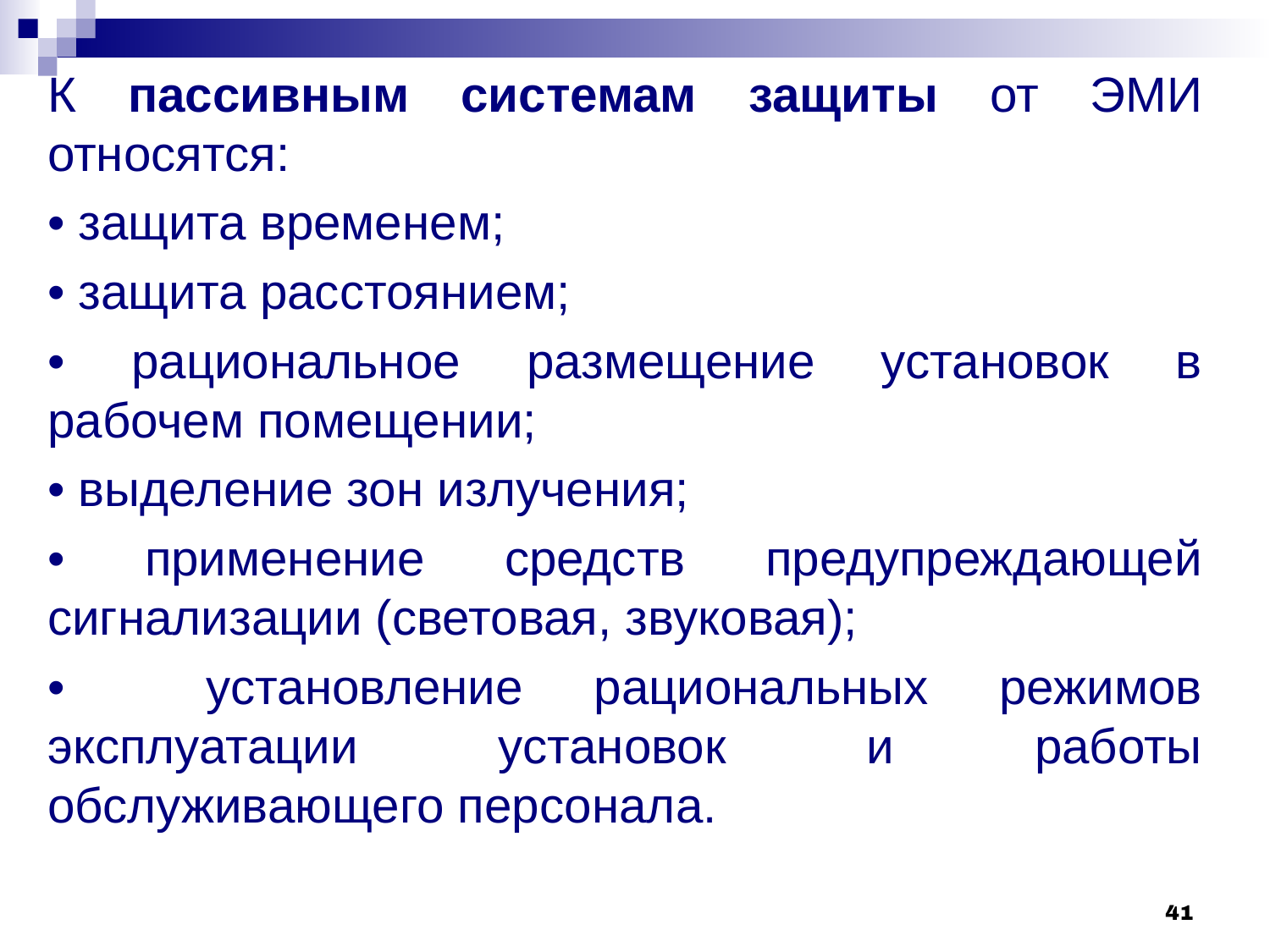

К пассивным системам защиты от ЭМИ относятся:
• защита временем;
• защита расстоянием;
• рациональное размещение установок в рабочем помещении;
• выделение зон излучения;
• применение средств предупреждающей сигнализации (световая, звуковая);
•  установление рациональных режимов эксплуатации установок и работы обслуживающего персонала.

41